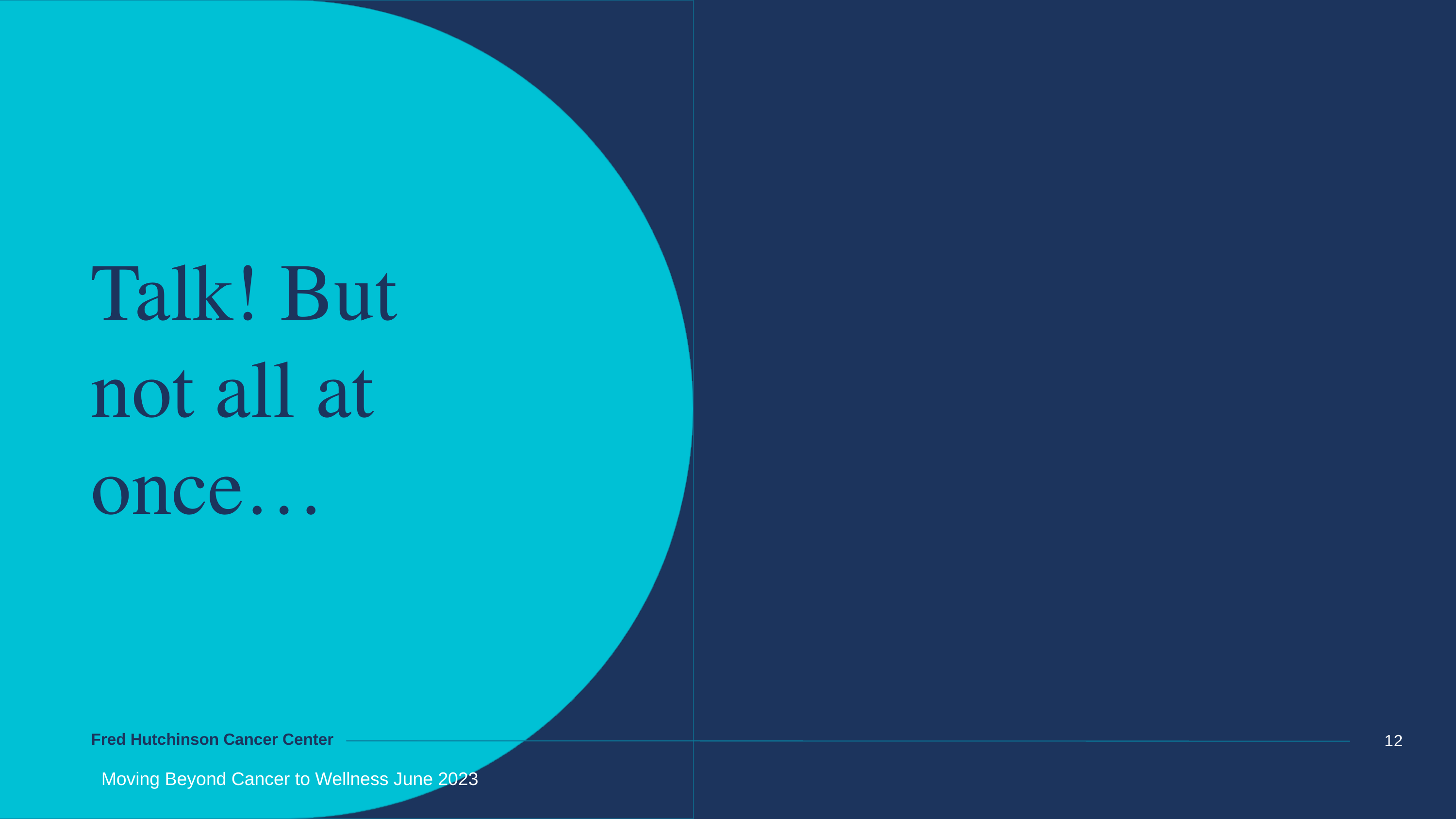

Talk! But not all at once…
Moving Beyond Cancer to Wellness June 2023